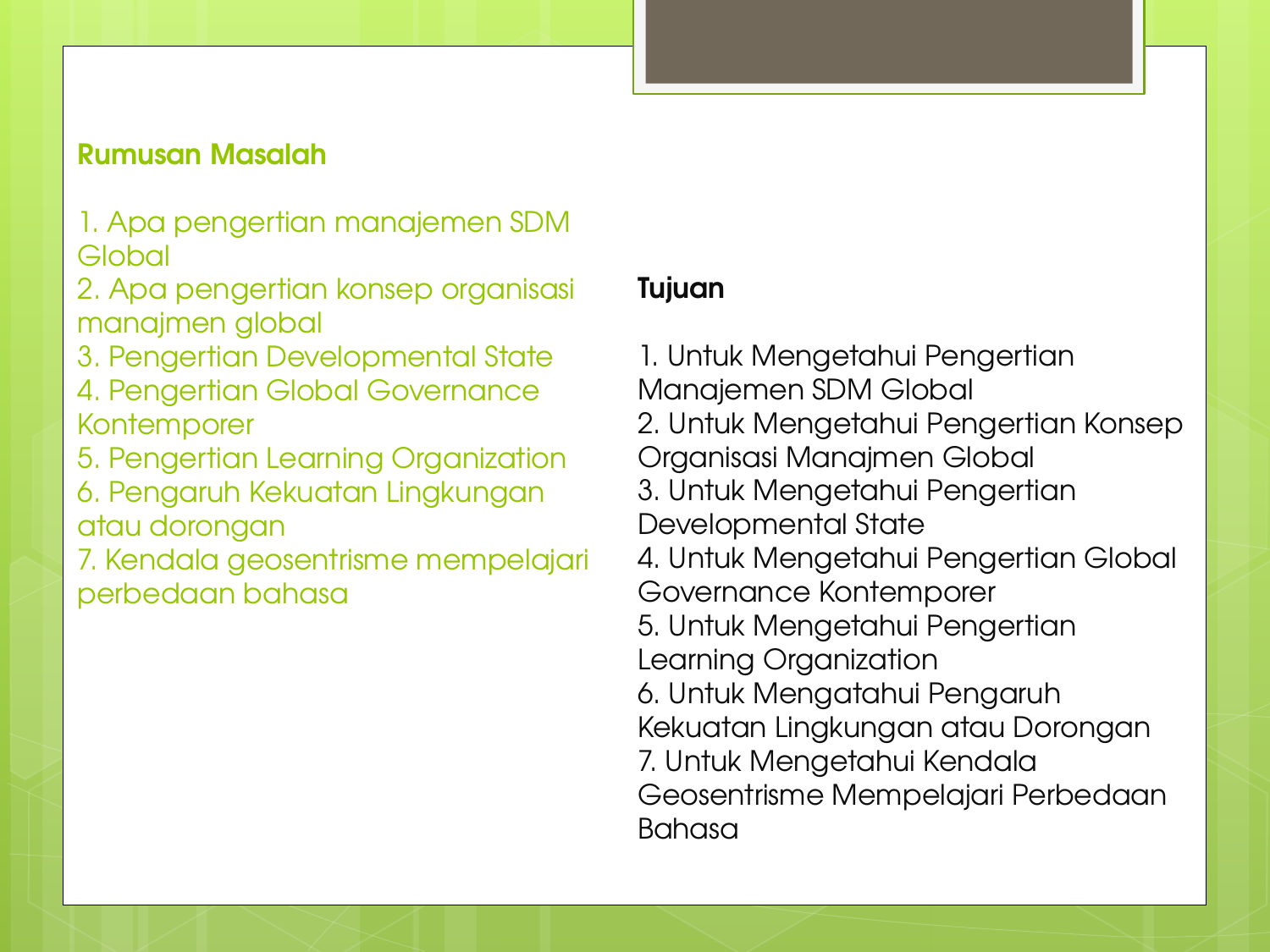

# Rumusan Masalah 1. Apa pengertian manajemen SDM Global 2. Apa pengertian konsep organisasi manajmen global 3. Pengertian Developmental State 4. Pengertian Global Governance Kontemporer 5. Pengertian Learning Organization 6. Pengaruh Kekuatan Lingkungan atau dorongan 7. Kendala geosentrisme mempelajari perbedaan bahasa

Tujuan
1. Untuk Mengetahui Pengertian Manajemen SDM Global
2. Untuk Mengetahui Pengertian Konsep Organisasi Manajmen Global
3. Untuk Mengetahui Pengertian Developmental State
4. Untuk Mengetahui Pengertian Global Governance Kontemporer
5. Untuk Mengetahui Pengertian Learning Organization
6. Untuk Mengatahui Pengaruh Kekuatan Lingkungan atau Dorongan
7. Untuk Mengetahui Kendala Geosentrisme Mempelajari Perbedaan Bahasa